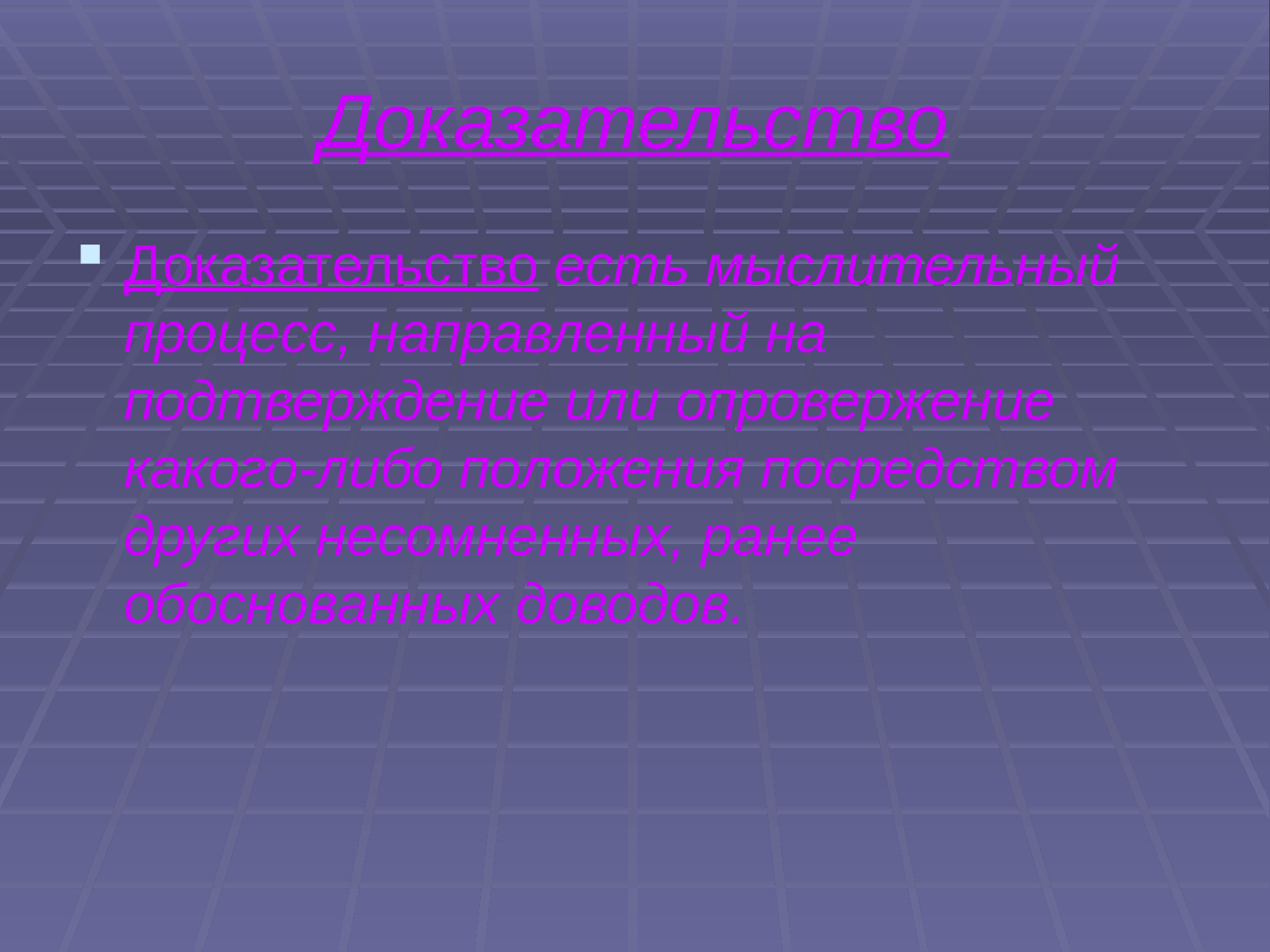

# Доказательство
Доказательство есть мыслительный процесс, направленный на подтверждение или опровержение какого-либо положения посредством других несомненных, ранее обоснованных доводов.